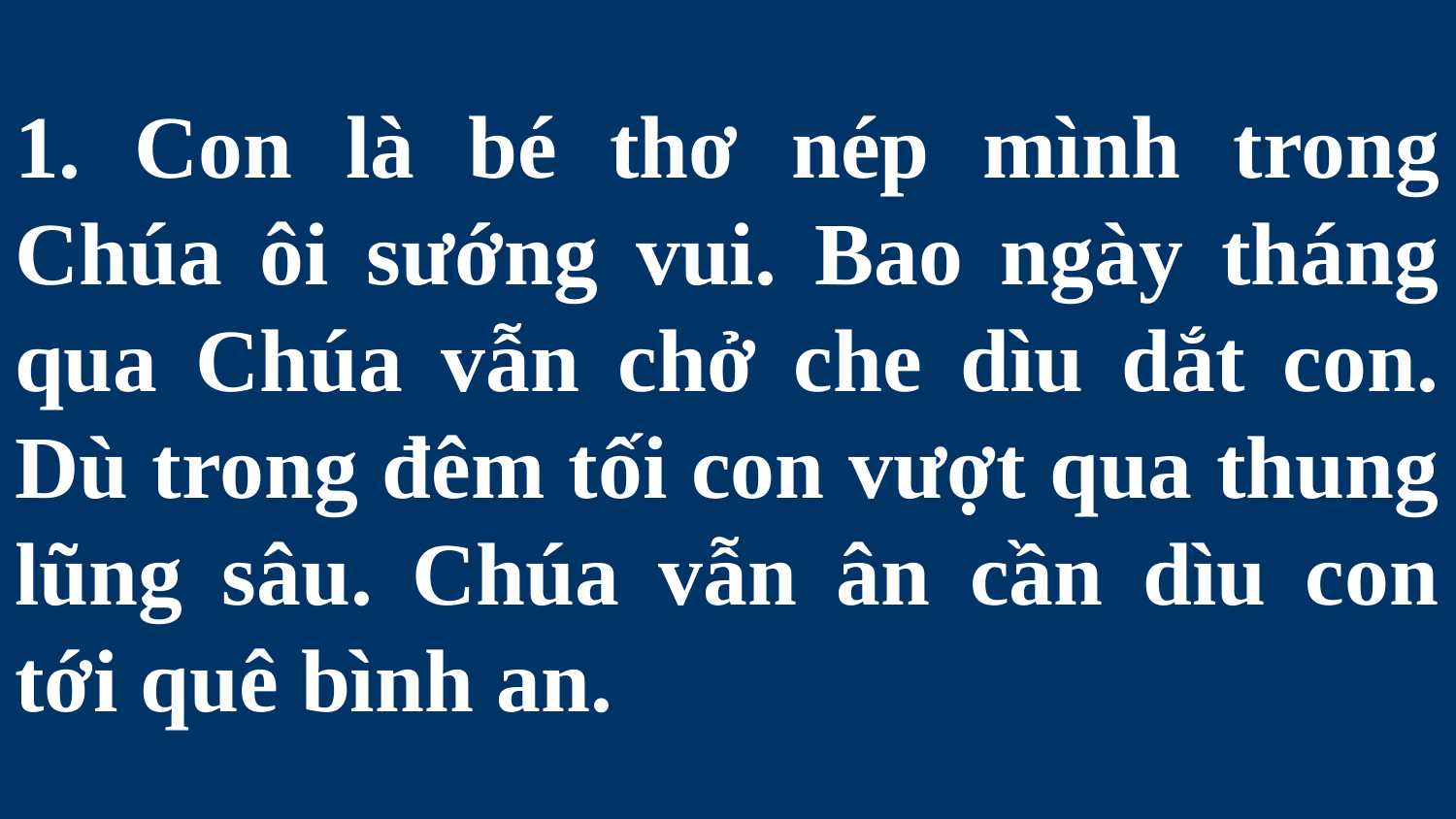

# 1. Con là bé thơ nép mình trong Chúa ôi sướng vui. Bao ngày tháng qua Chúa vẫn chở che dìu dắt con. Dù trong đêm tối con vượt qua thung lũng sâu. Chúa vẫn ân cần dìu con tới quê bình an.